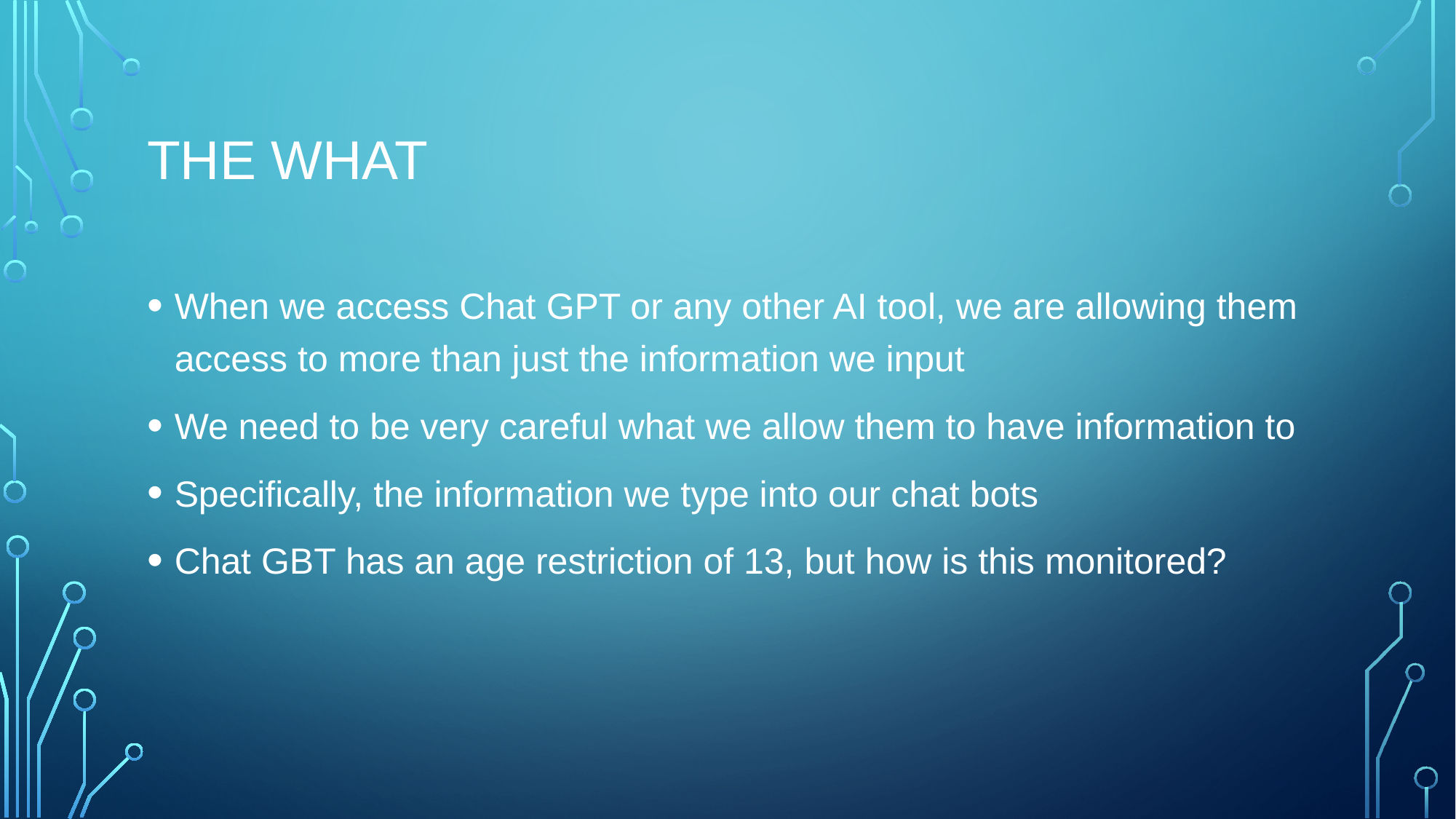

# The what
When we access Chat GPT or any other AI tool, we are allowing them access to more than just the information we input
We need to be very careful what we allow them to have information to
Specifically, the information we type into our chat bots
Chat GBT has an age restriction of 13, but how is this monitored?